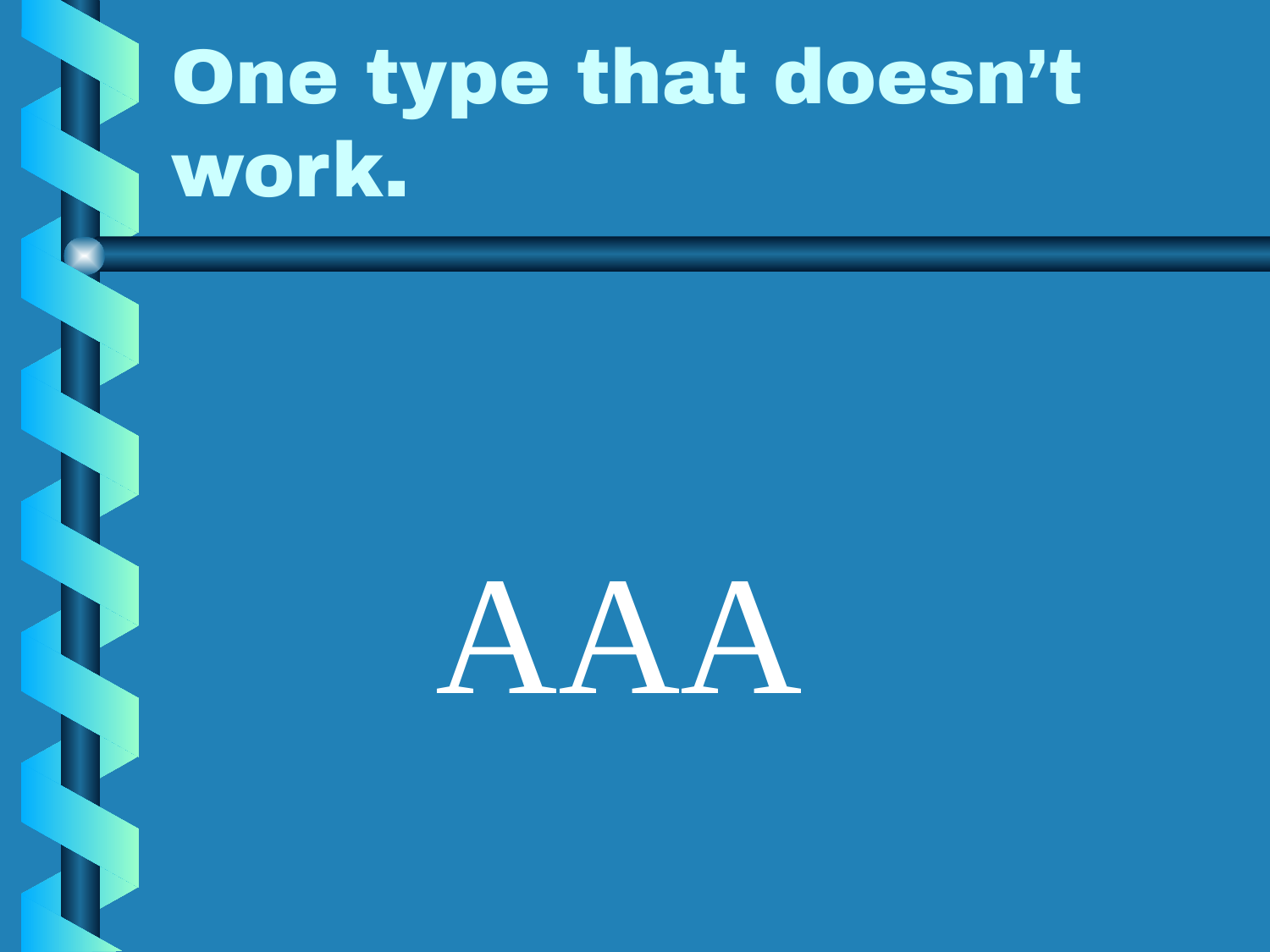

# One type that doesn’t work.
AAA